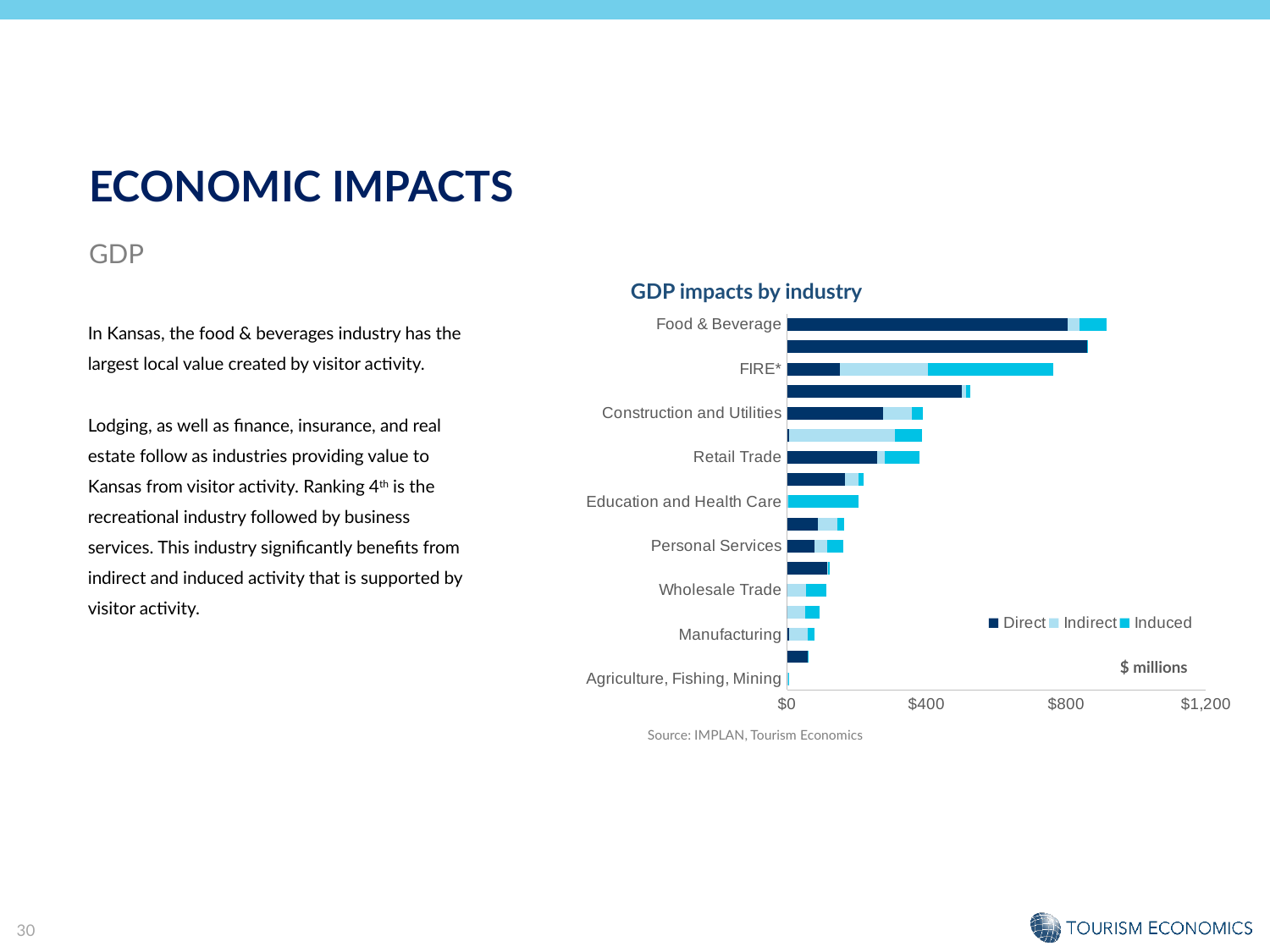

ECONOMIC IMPACTS
GDP
GDP impacts by industry

### Chart

| Category | Direct | Indirect | Induced |
|---|---|---|---|
| Agriculture, Fishing, Mining | 0.0 | 2.818840889336542 | 1.3451915042960723 |
| Air Transport | 58.47311001946116 | 0.36219178734912666 | 0.4326191631907433 |
| Manufacturing | 5.727178994997841 | 53.13376497431128 | 18.953012987850496 |
| Communications | 0.0 | 53.354634809291746 | 38.80753900473875 |
| Wholesale Trade | 0.0 | 55.36388086850115 | 57.3913689819303 |
| Gasoline Stations | 115.34390048434231 | 1.508687311574774 | 6.653659374337629 |
| Personal Services | 79.47976686027374 | 35.290431461542724 | 46.19882473428545 |
| Other Transport | 87.51191994912398 | 55.95655824810488 | 19.81135315721955 |
| Education and Health Care | 0.0 | 2.766519769294047 | 201.76497851902093 |
| Government | 165.48349249381576 | 38.50622429848515 | 15.360953100601224 |
| Retail Trade | 259.25957347441266 | 19.533535150467234 | 100.97474676030993 |
| Business Services | 6.0907452259292105 | 303.5725665165102 | 77.83565958903449 |
| Construction and Utilities | 275.27442896885395 | 81.99717229751204 | 31.541736138935 |
| Recreation and Entertainment | 500.2288641392594 | 11.821457935855534 | 12.8835079205682 |
| FIRE* | 151.34905609834456 | 253.33346301644397 | 358.06483253416627 |
| Lodging | 859.8664064198804 | 0.7293246051405183 | 0.6617318489154815 |
| Food & Beverage | 804.8568122815061 | 32.53419626942677 | 78.09516083959853 |
In Kansas, the food & beverages industry has the largest local value created by visitor activity.

Lodging, as well as finance, insurance, and real estate follow as industries providing value to Kansas from visitor activity. Ranking 4th is the recreational industry followed by business services. This industry significantly benefits from indirect and induced activity that is supported by visitor activity.
$ millions
Source: IMPLAN, Tourism Economics